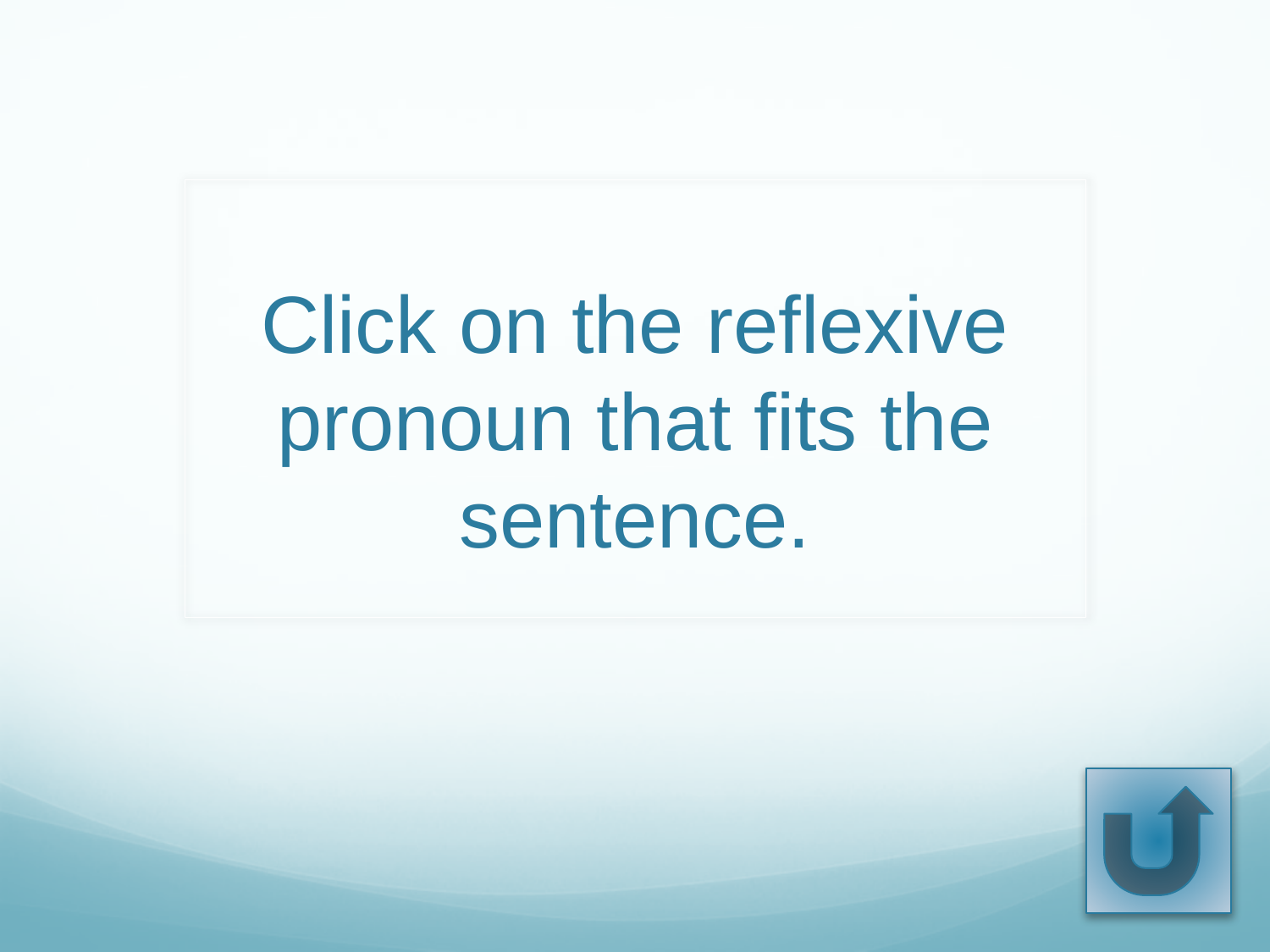

# Click on the reflexive pronoun that fits the sentence.